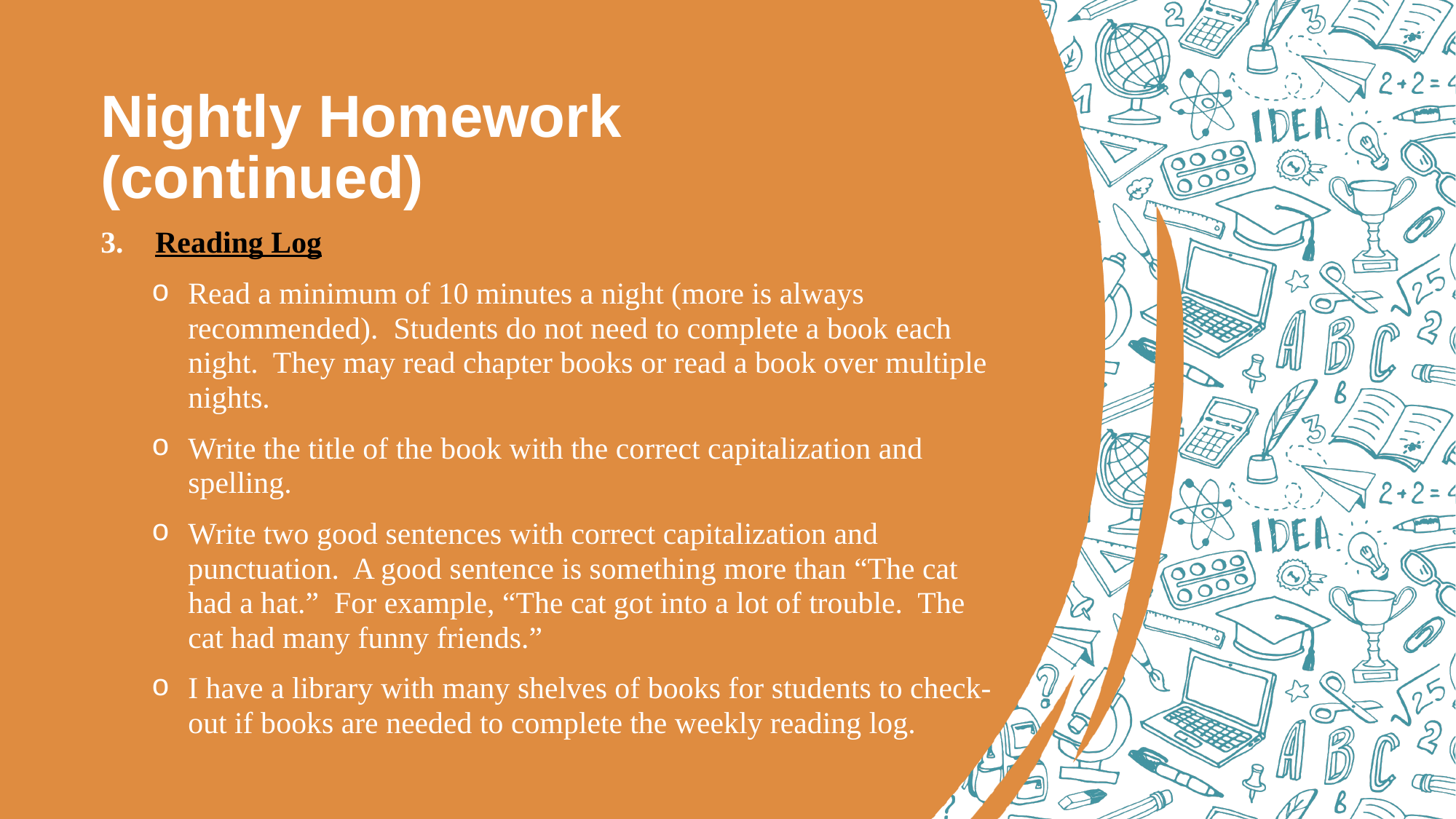

# Nightly Homework (continued)
Reading Log
Read a minimum of 10 minutes a night (more is always recommended).  Students do not need to complete a book each night.  They may read chapter books or read a book over multiple nights.
Write the title of the book with the correct capitalization and spelling.
Write two good sentences with correct capitalization and punctuation.  A good sentence is something more than “The cat had a hat.”  For example, “The cat got into a lot of trouble.  The cat had many funny friends.”
I have a library with many shelves of books for students to check-out if books are needed to complete the weekly reading log.